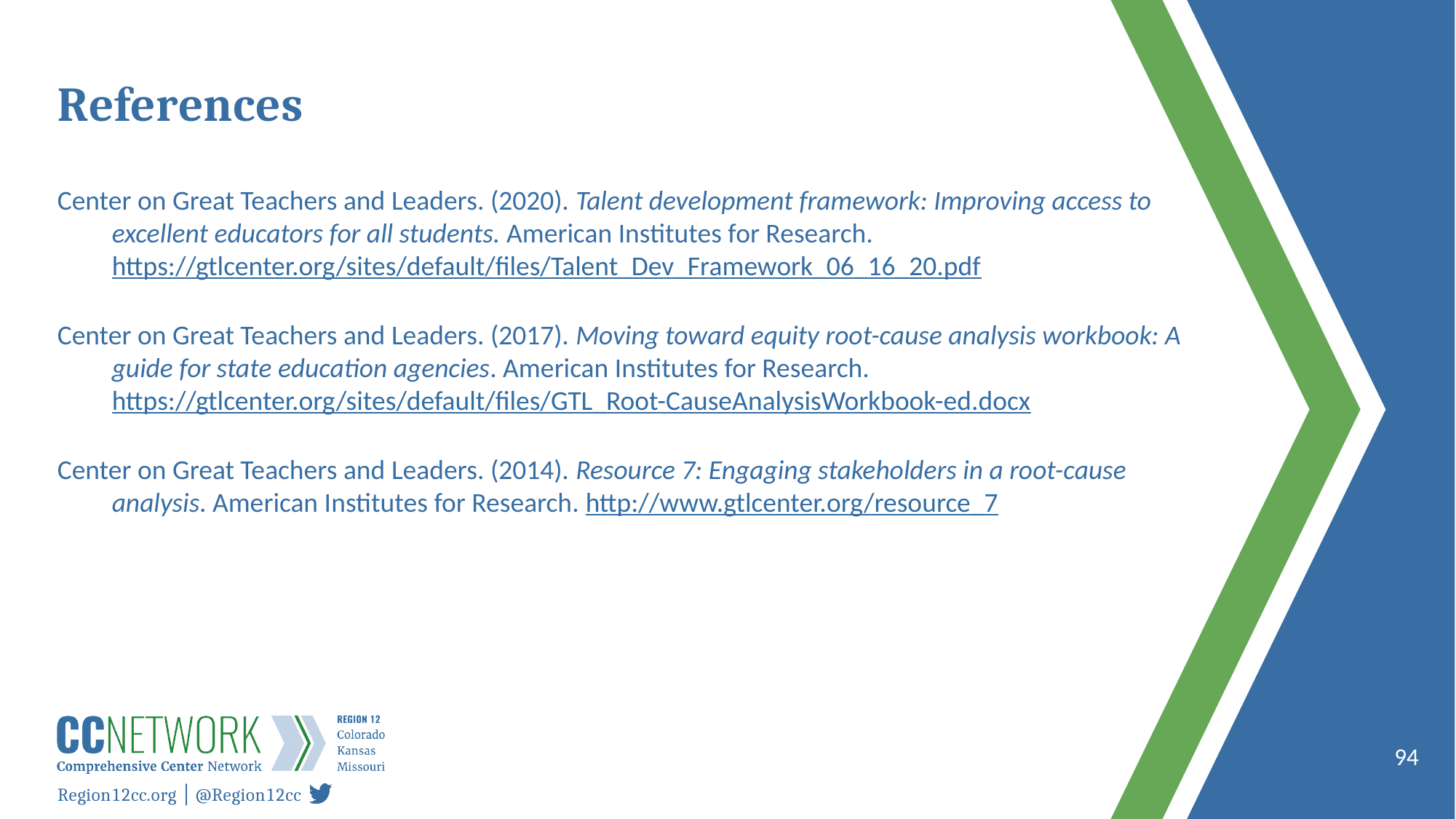

# References
Center on Great Teachers and Leaders. (2020). Talent development framework: Improving access to excellent educators for all students. American Institutes for Research. https://gtlcenter.org/sites/default/files/Talent_Dev_Framework_06_16_20.pdf
Center on Great Teachers and Leaders. (2017). Moving toward equity root-cause analysis workbook: A guide for state education agencies. American Institutes for Research. https://gtlcenter.org/sites/default/files/GTL_Root-CauseAnalysisWorkbook-ed.docx
Center on Great Teachers and Leaders. (2014). Resource 7: Engaging stakeholders in a root-cause analysis. American Institutes for Research. http://www.gtlcenter.org/resource_7

94